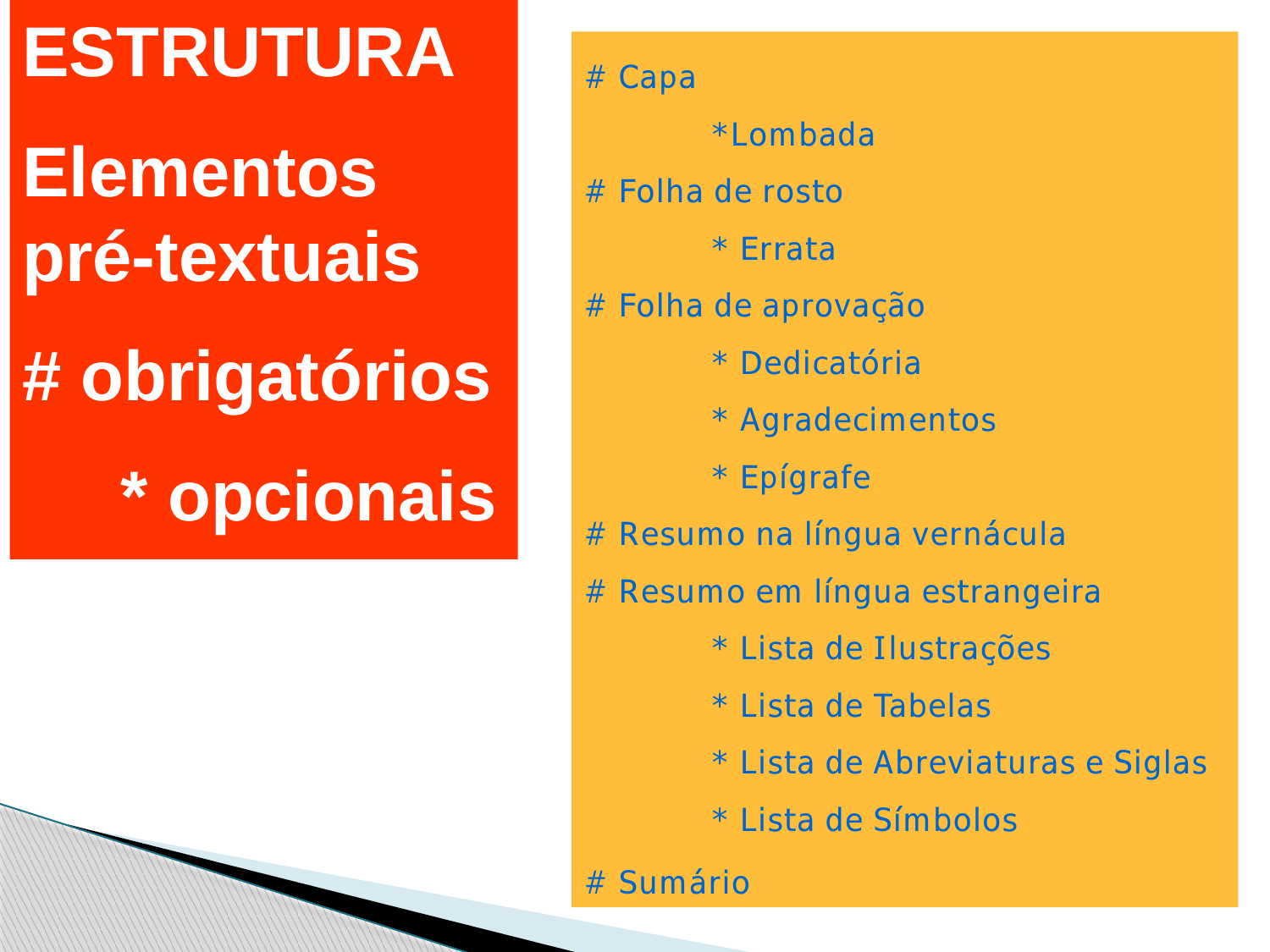

ESTRUTURA
Elementos pré-textuais
# obrigatórios
     * opcionais

# Capa
	*Lombada
# Folha de rosto
	* Errata
# Folha de aprovação
	* Dedicatória
	* Agradecimentos
	* Epígrafe
# Resumo na língua vernácula
# Resumo em língua estrangeira
	* Lista de Ilustrações
	* Lista de Tabelas
	* Lista de Abreviaturas e Siglas
	* Lista de Símbolos
# Sumário